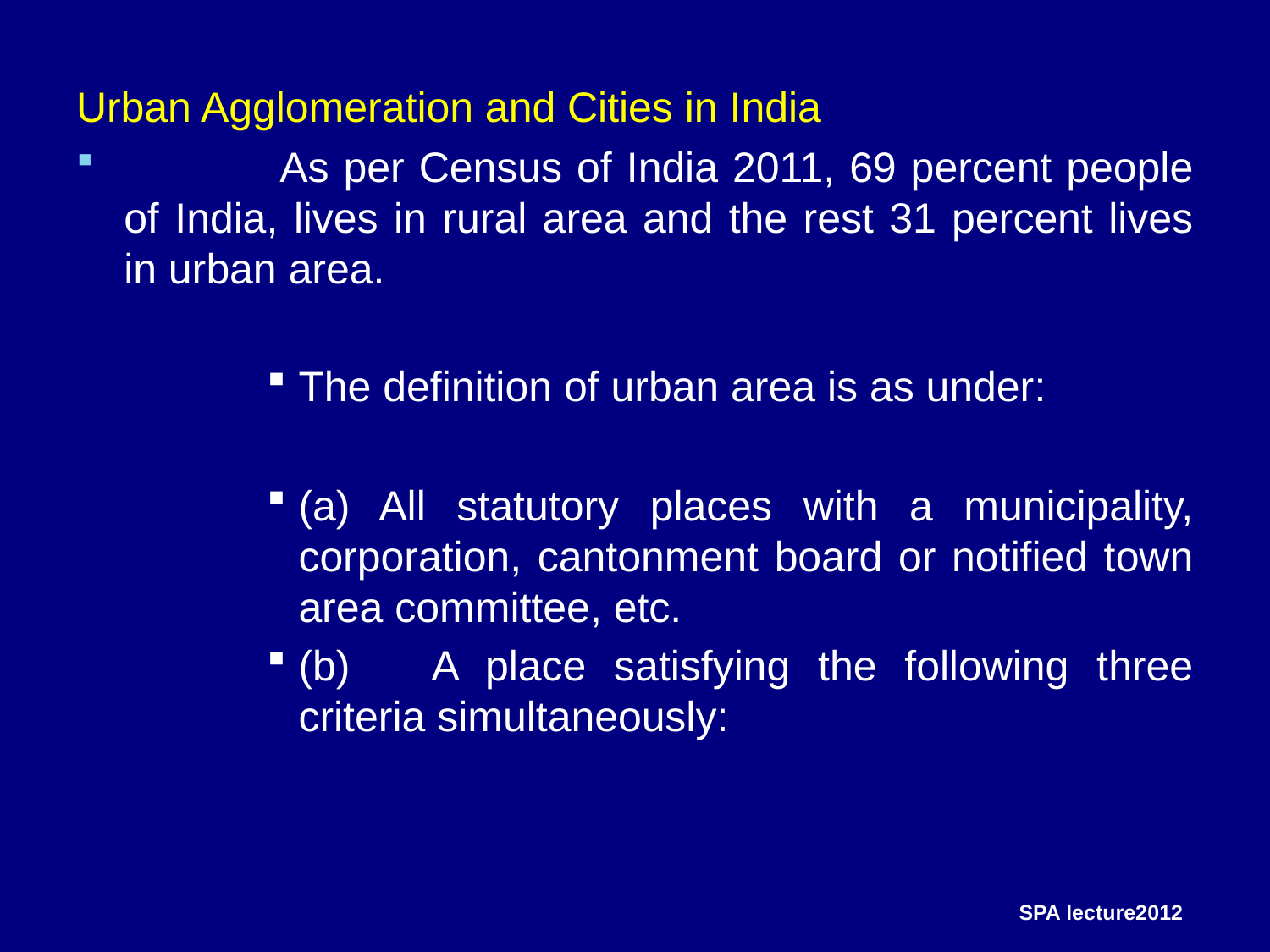

Urban Agglomeration and Cities in India
	  As per Census of India 2011, 69 percent people of India, lives in rural area and the rest 31 percent lives in urban area.

The definition of urban area is as under:

(a) All statutory places with a municipality, corporation, cantonment board or notified town area committee, etc.
(b)   A place satisfying the following three criteria simultaneously:

SPA lecture2012